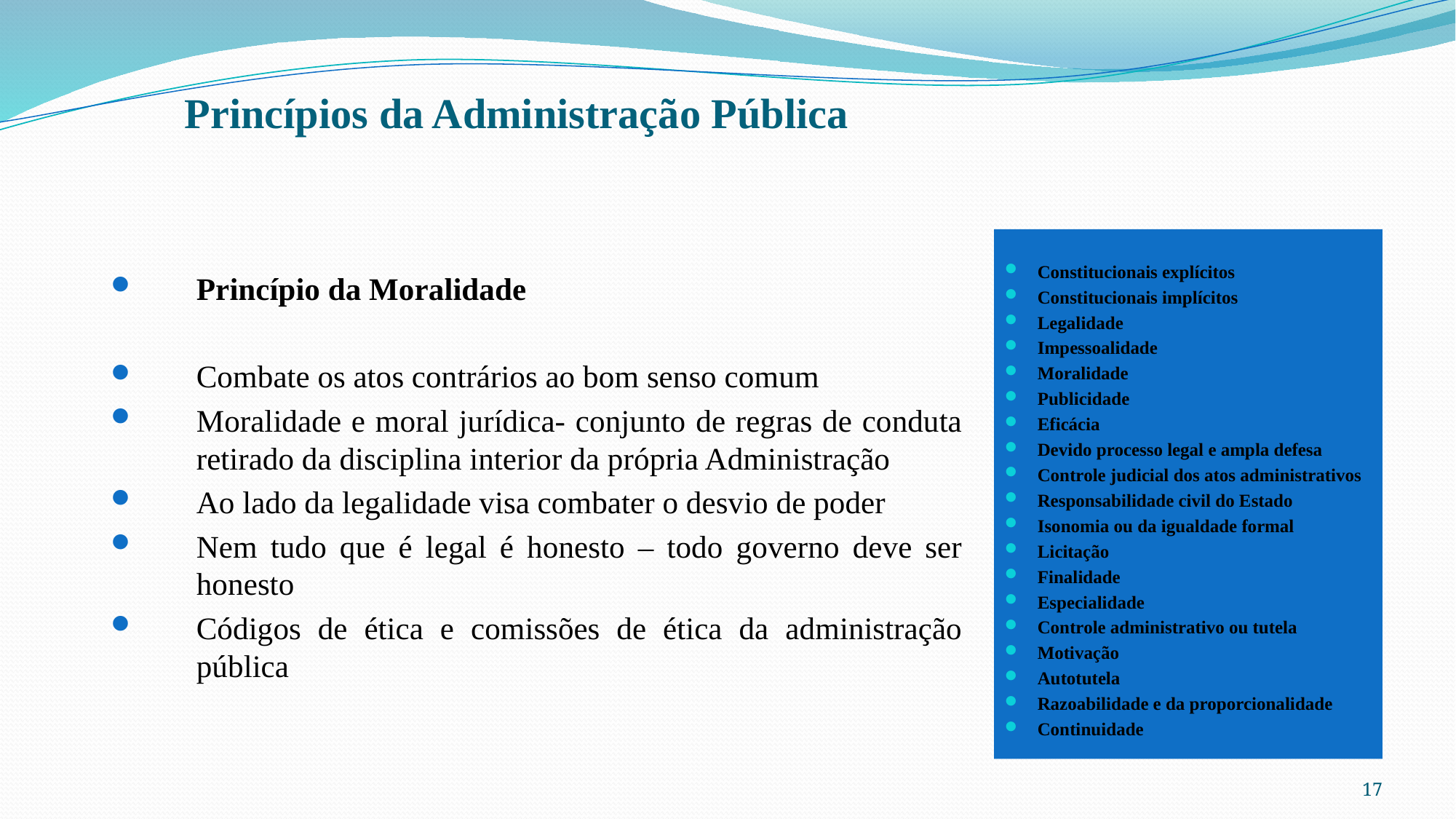

# Princípios da Administração Pública

Princípio da Moralidade

Combate os atos contrários ao bom senso comum
Moralidade e moral jurídica- conjunto de regras de conduta retirado da disciplina interior da própria Administração
Ao lado da legalidade visa combater o desvio de poder
Nem tudo que é legal é honesto – todo governo deve ser honesto
Códigos de ética e comissões de ética da administração pública

Constitucionais explícitos
Constitucionais implícitos
Legalidade
Impessoalidade
Moralidade
Publicidade
Eficácia
Devido processo legal e ampla defesa
Controle judicial dos atos administrativos
Responsabilidade civil do Estado
Isonomia ou da igualdade formal
Licitação
Finalidade
Especialidade
Controle administrativo ou tutela
Motivação
Autotutela
Razoabilidade e da proporcionalidade
Continuidade

17